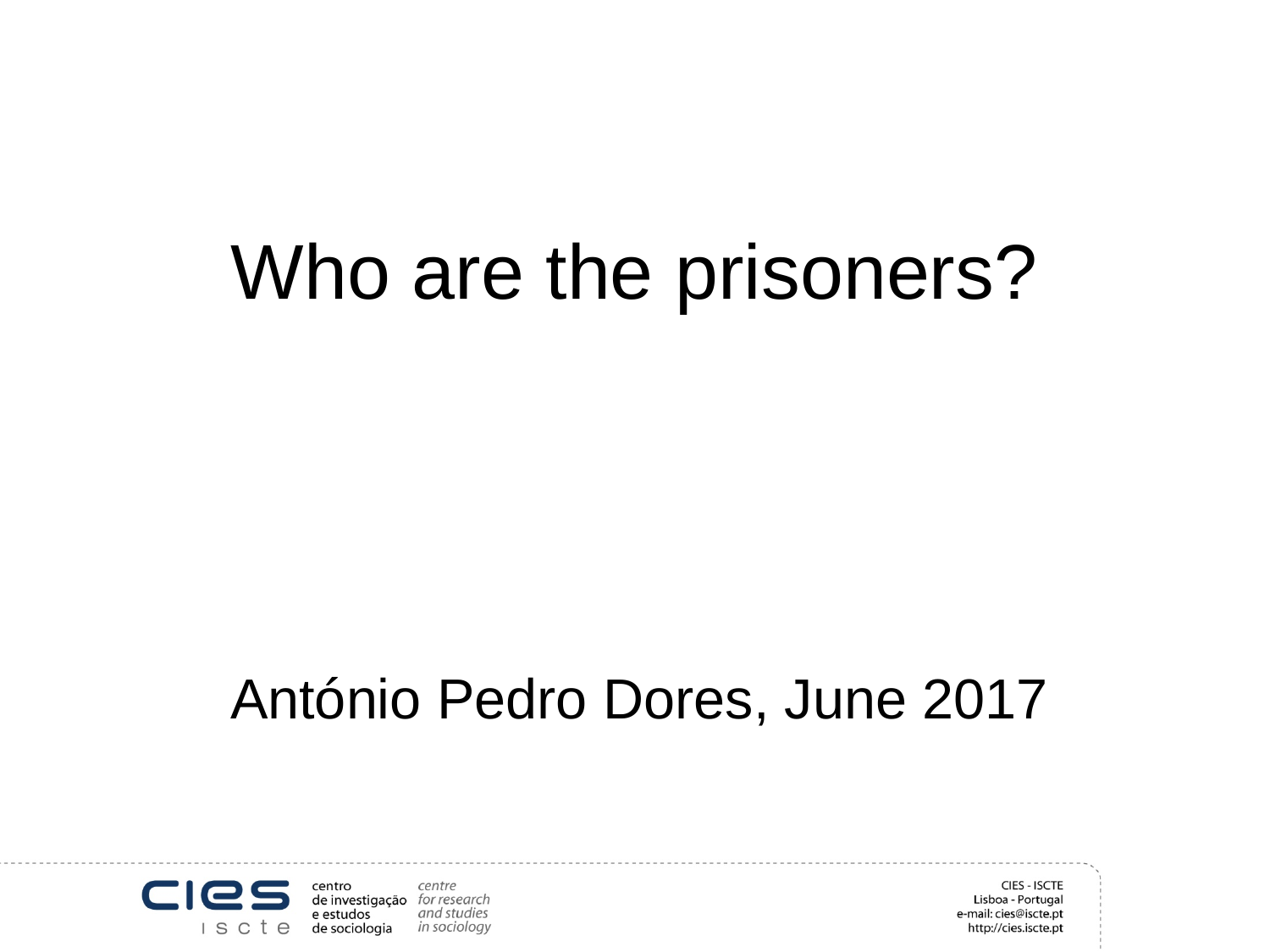

# Who are the prisoners?
António Pedro Dores, June 2017